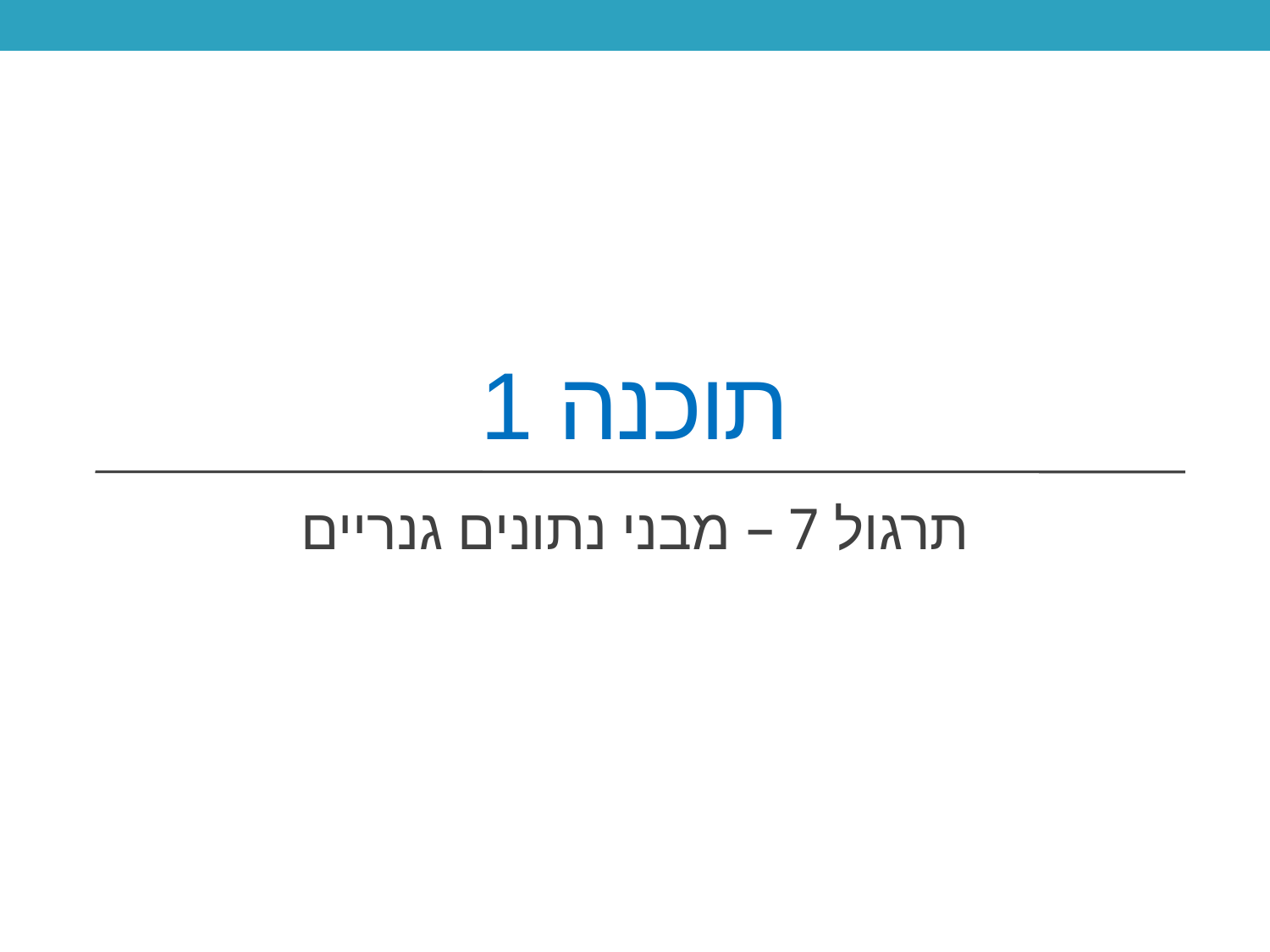

# תוכנה 1
תרגול 7 – מבני נתונים גנריים